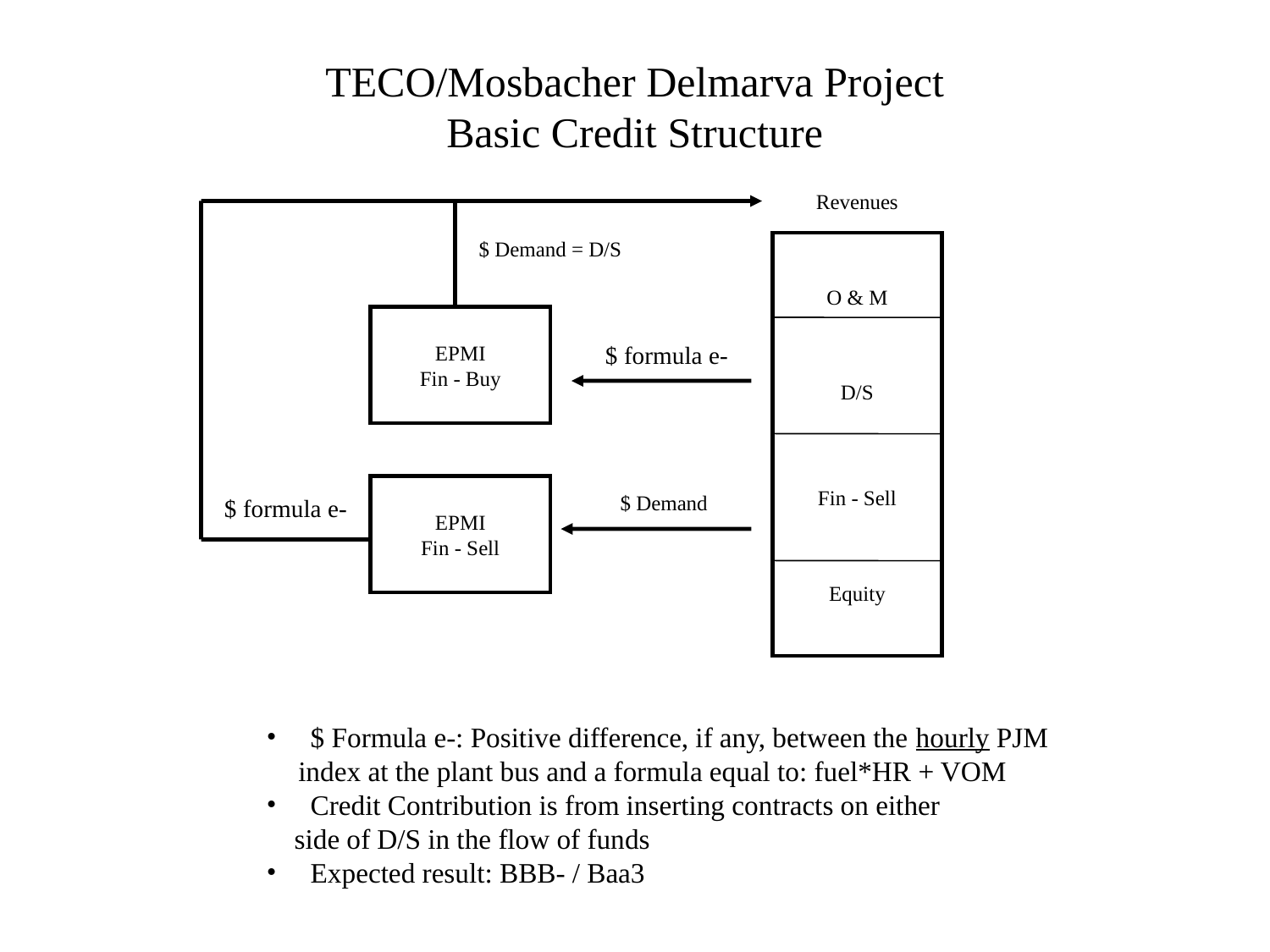

# TECO/Mosbacher Delmarva Project Basic Credit Structure
Revenues

$ Demand = D/S

O & M
EPMI
Fin - Buy

$ formula e-
D/S

EPMI
Fin - Sell
Fin - Sell
$ Demand
$ formula e-

Equity
  $ Formula e-: Positive difference, if any, between the hourly PJM
      index at the plant bus and a formula equal to: fuel*HR + VOM
  Credit Contribution is from inserting contracts on either
    side of D/S in the flow of funds
  Expected result: BBB- / Baa3